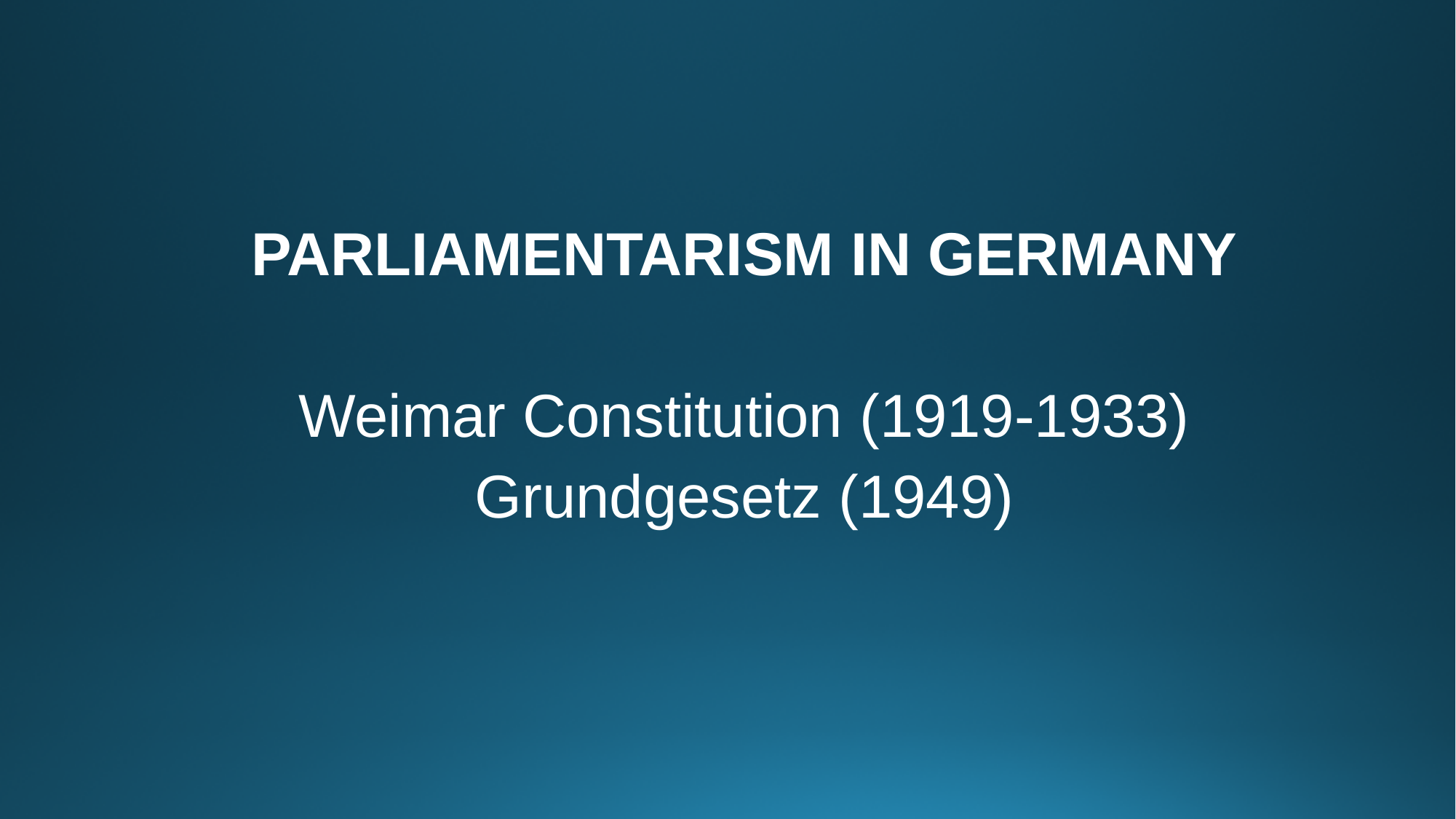

#
PARLIAMENTARISM IN GERMANY

Weimar Constitution (1919-1933)
Grundgesetz (1949)